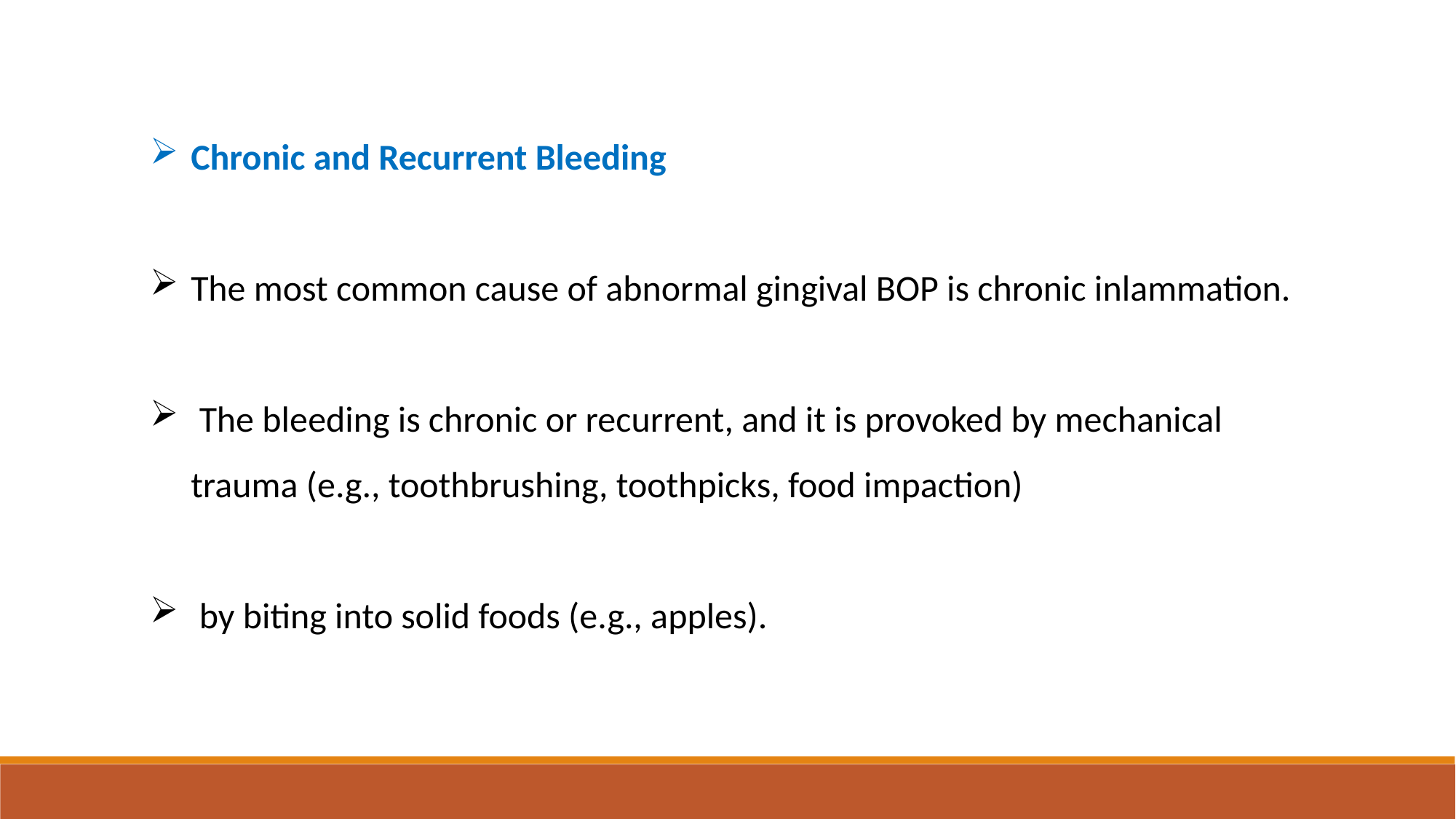

Chronic and Recurrent Bleeding

The most common cause of abnormal gingival BOP is chronic inlammation.

 The bleeding is chronic or recurrent, and it is provoked by mechanical trauma (e.g., toothbrushing, toothpicks, food impaction)

 by biting into solid foods (e.g., apples).